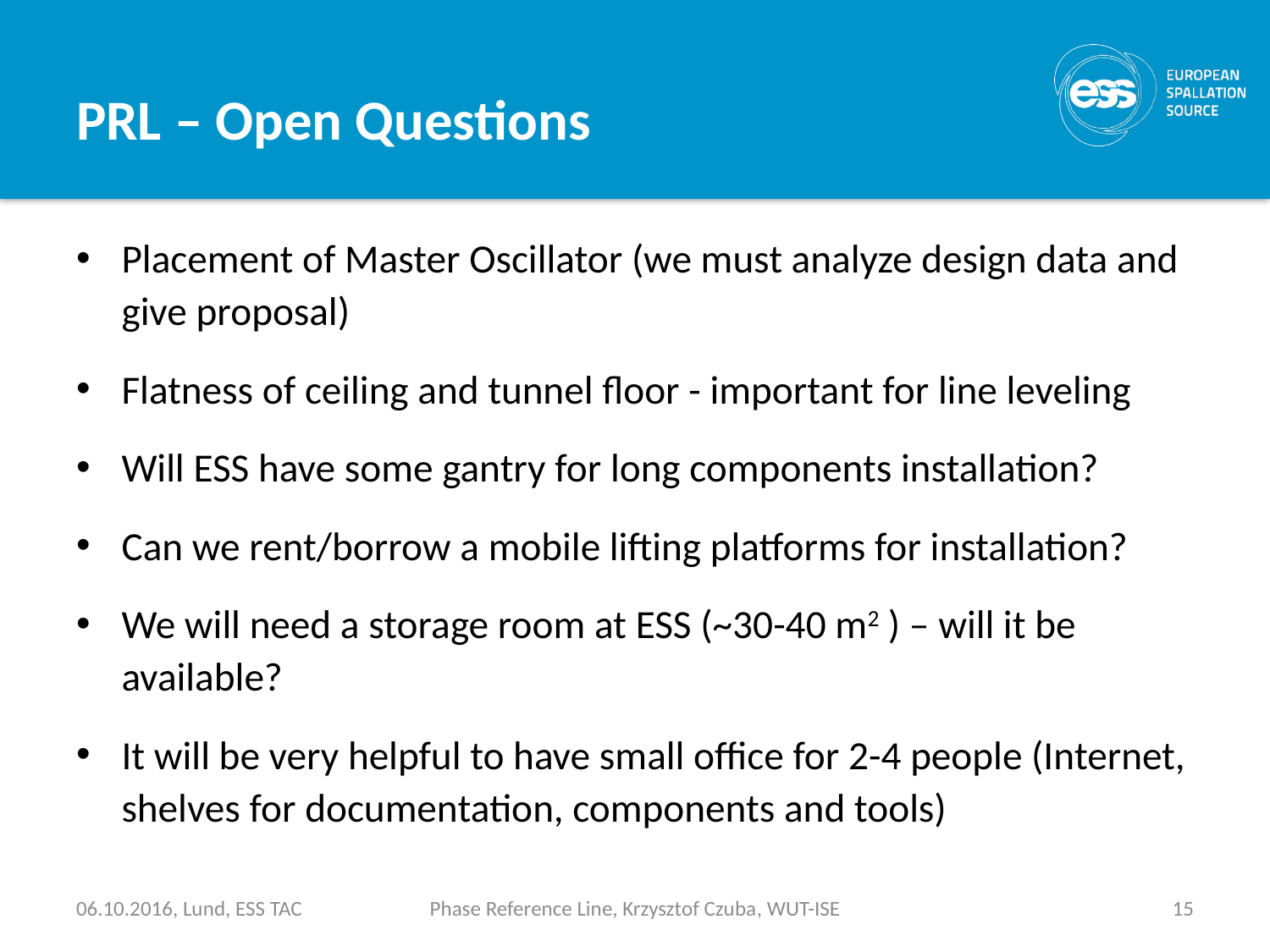

# PRL – Open Questions
Placement of Master Oscillator (we must analyze design data and give proposal)
Flatness of ceiling and tunnel floor - important for line leveling
Will ESS have some gantry for long components installation?
Can we rent/borrow a mobile lifting platforms for installation?
We will need a storage room at ESS (~30-40 m2 ) – will it be available?
It will be very helpful to have small office for 2-4 people (Internet, shelves for documentation, components and tools)
Phase Reference Line, Krzysztof Czuba, WUT-ISE
06.10.2016, Lund, ESS TAC
15